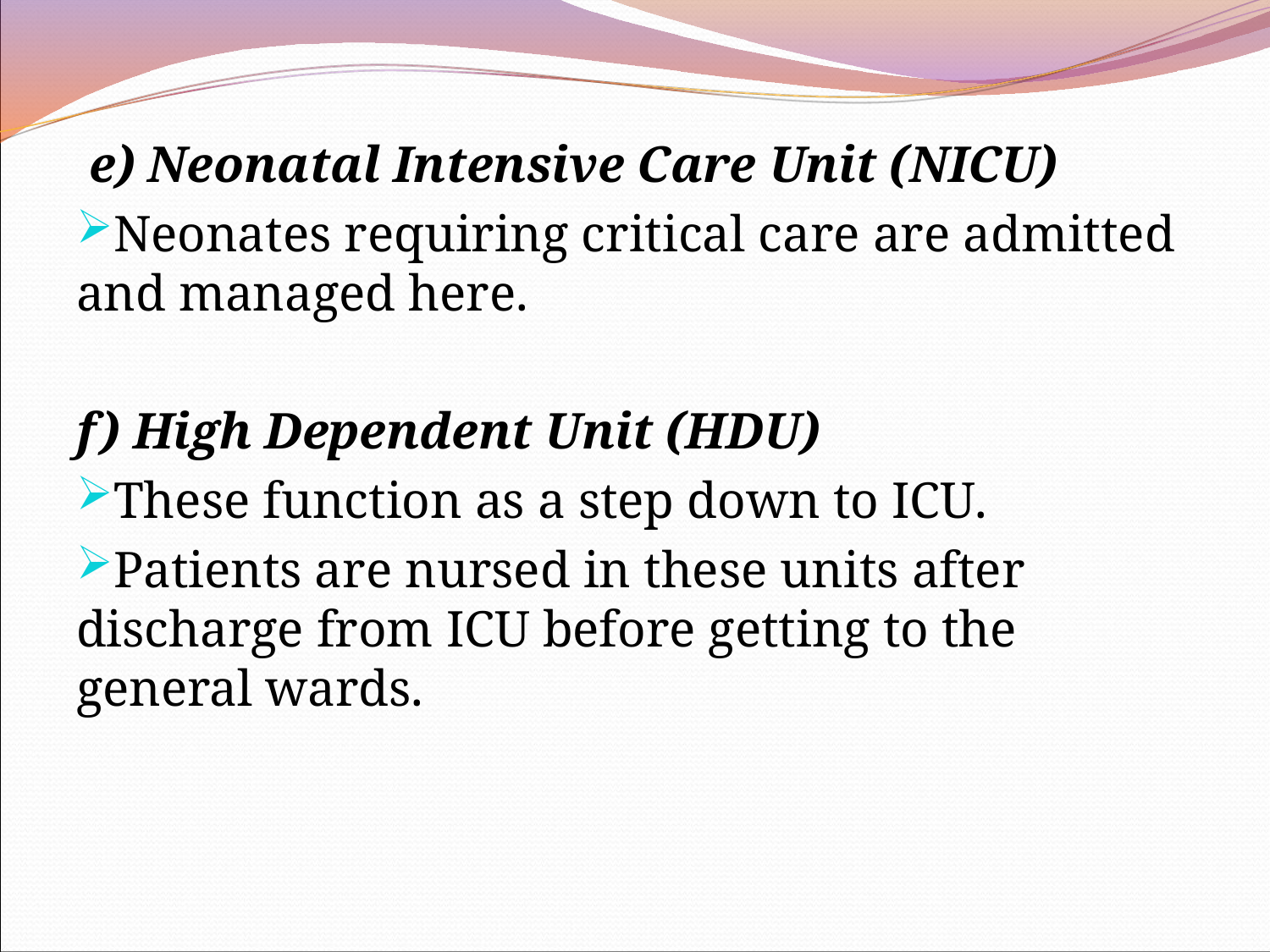

e) Neonatal Intensive Care Unit (NICU)
Neonates requiring critical care are admitted and managed here.

f) High Dependent Unit (HDU)
These function as a step down to ICU.
Patients are nursed in these units after discharge from ICU before getting to the general wards.